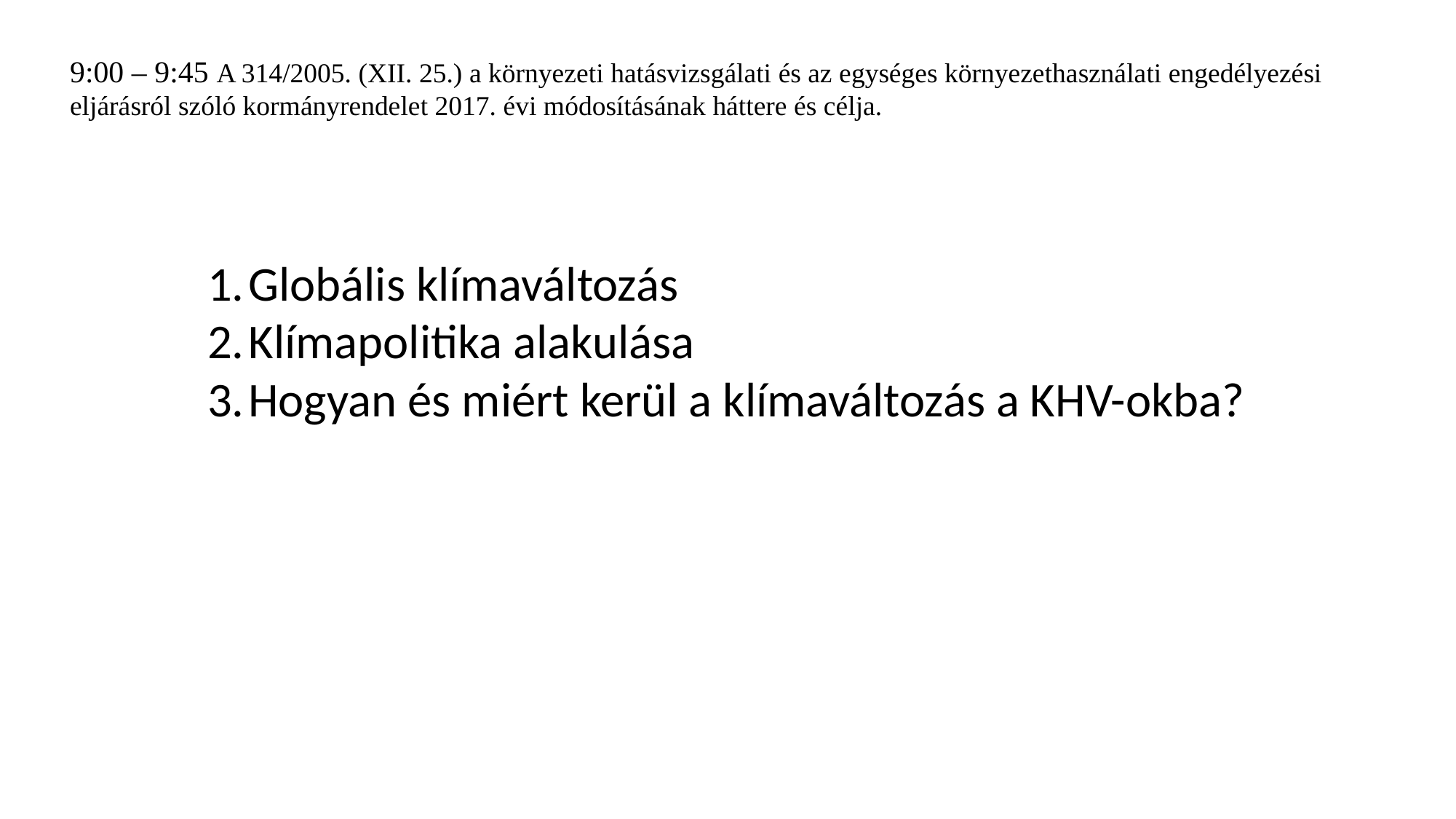

9:00 – 9:45 A 314/2005. (XII. 25.) a környezeti hatásvizsgálati és az egységes környezethasználati engedélyezési eljárásról szóló kormányrendelet 2017. évi módosításának háttere és célja.
Globális klímaváltozás
Klímapolitika alakulása
Hogyan és miért kerül a klímaváltozás a KHV-okba?